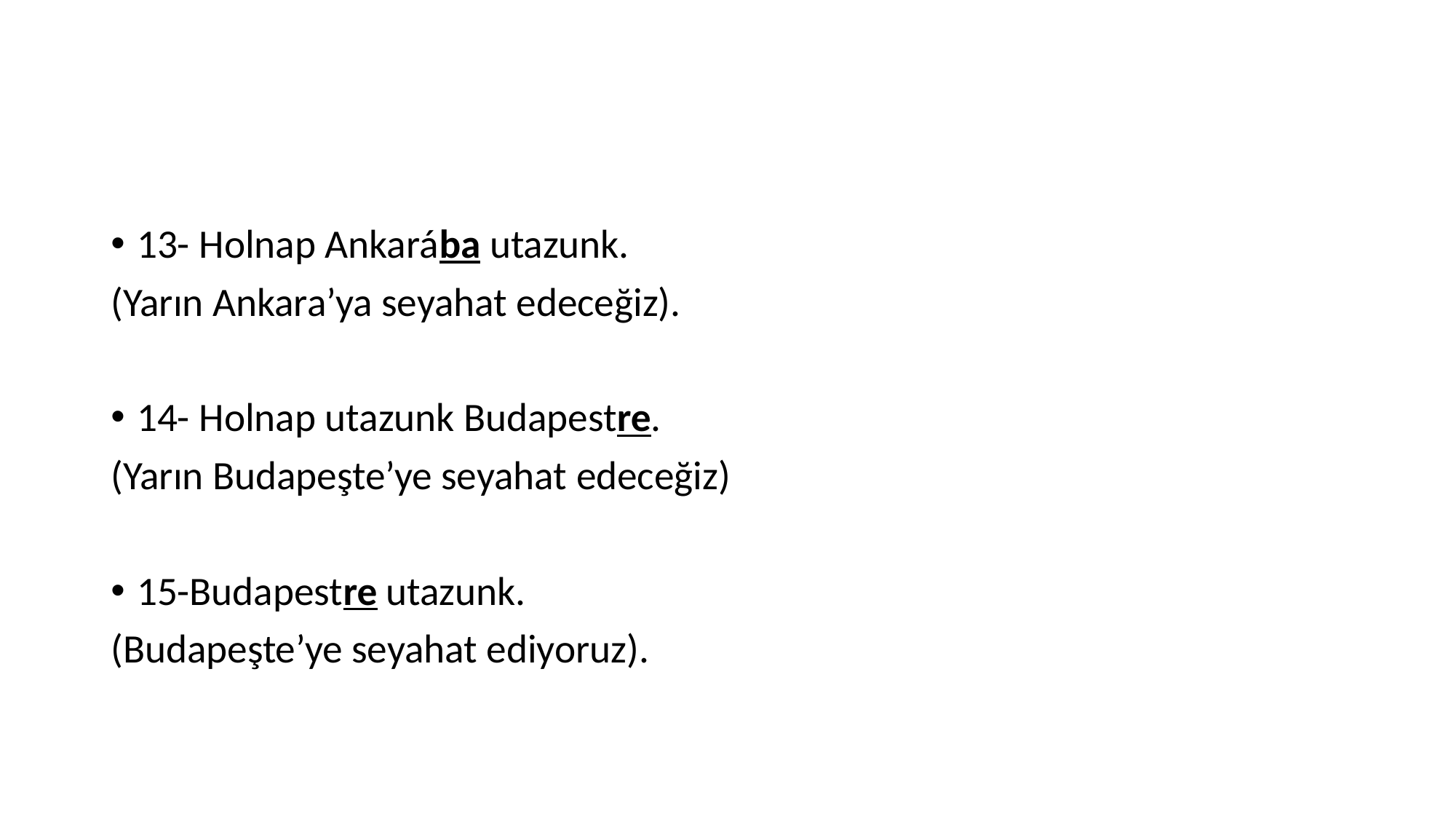

#
13- Holnap Ankarába utazunk.
(Yarın Ankara’ya seyahat edeceğiz).

14- Holnap utazunk Budapestre.
(Yarın Budapeşte’ye seyahat edeceğiz)

15-Budapestre utazunk.
(Budapeşte’ye seyahat ediyoruz).